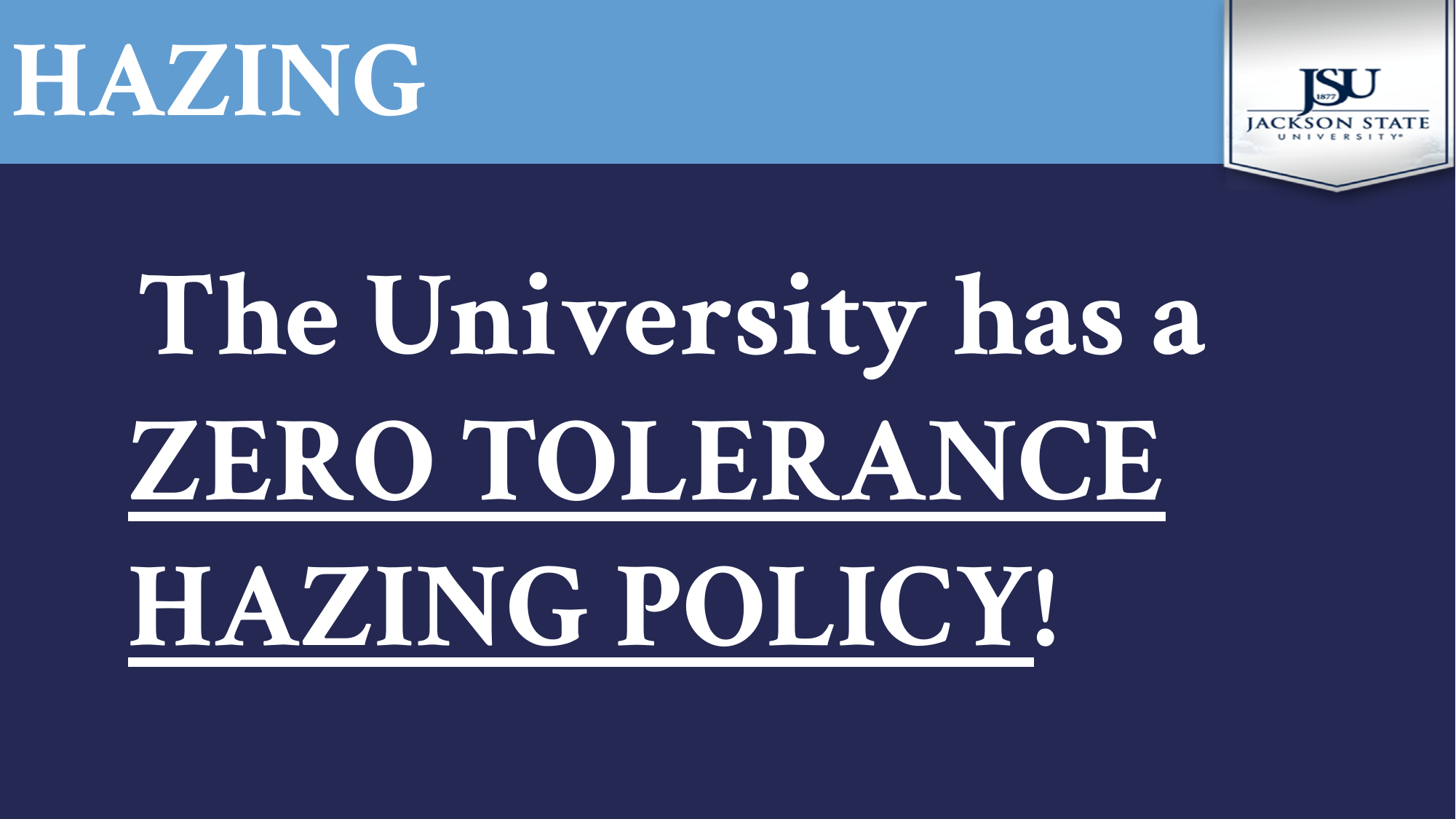

# hazing
 The University has a ZERO TOLERANCE HAZING POLICY!